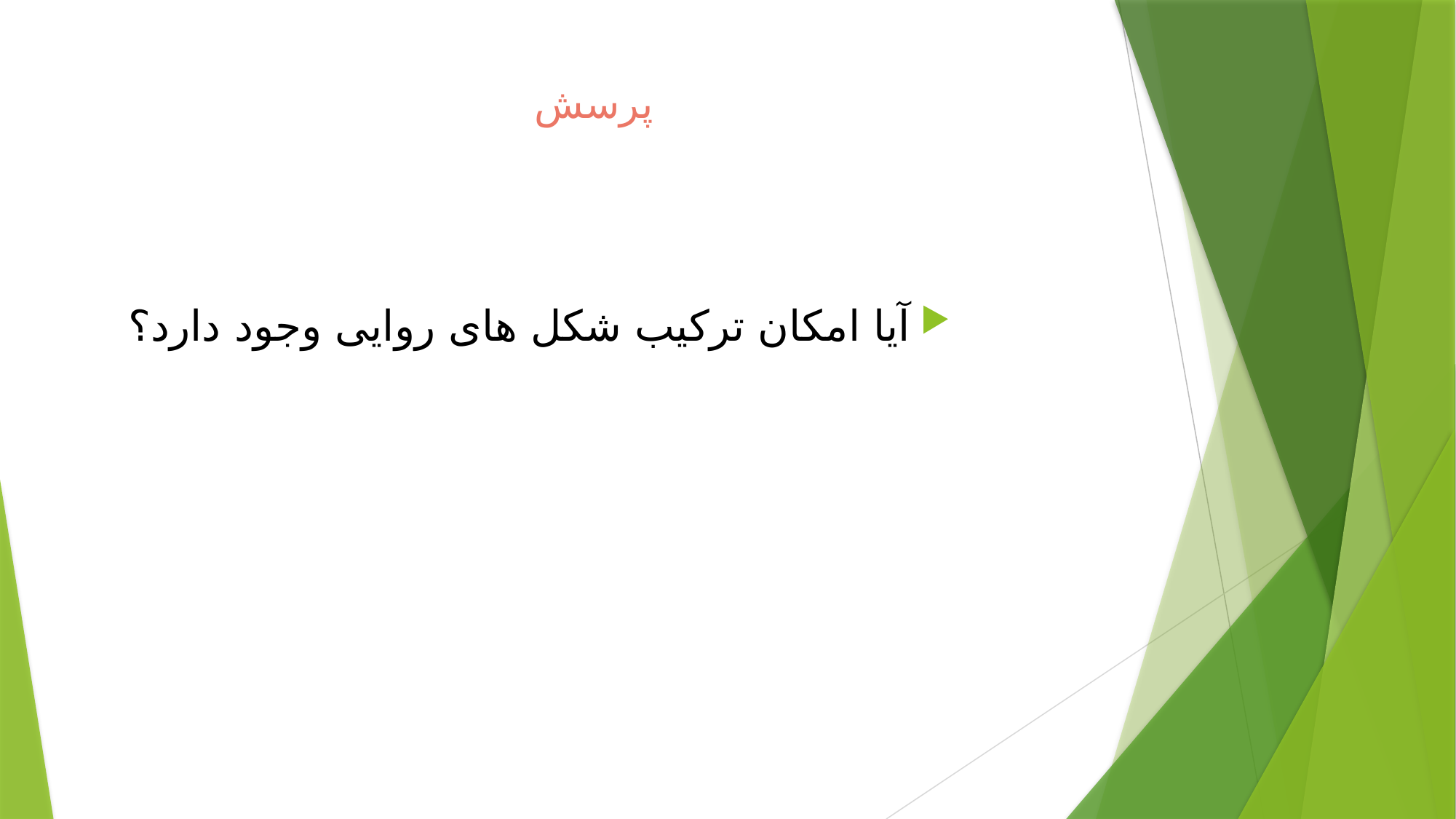

# پرسش
آیا امکان ترکیب شکل های روایی وجود دارد؟